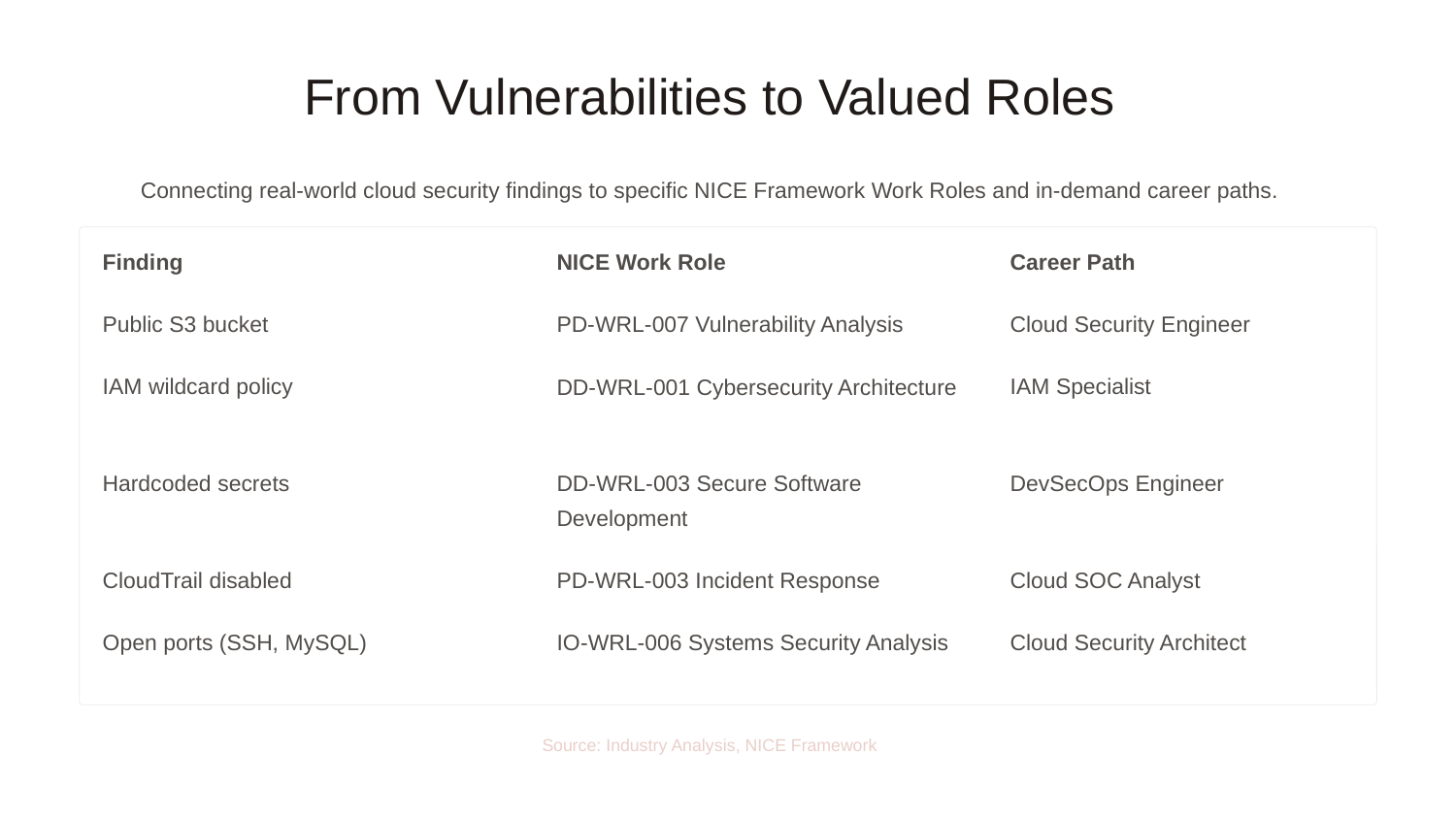

From Vulnerabilities to Valued Roles
Connecting real-world cloud security findings to specific NICE Framework Work Roles and in-demand career paths.

Finding
NICE Work Role
Career Path
Public S3 bucket
PD-WRL-007 Vulnerability Analysis
Cloud Security Engineer
IAM wildcard policy
DD-WRL-001 Cybersecurity Architecture
IAM Specialist
Hardcoded secrets
DD-WRL-003 Secure Software Development
DevSecOps Engineer
CloudTrail disabled
PD-WRL-003 Incident Response
Cloud SOC Analyst
Open ports (SSH, MySQL)
IO-WRL-006 Systems Security Analysis
Cloud Security Architect
Source: Industry Analysis, NICE Framework